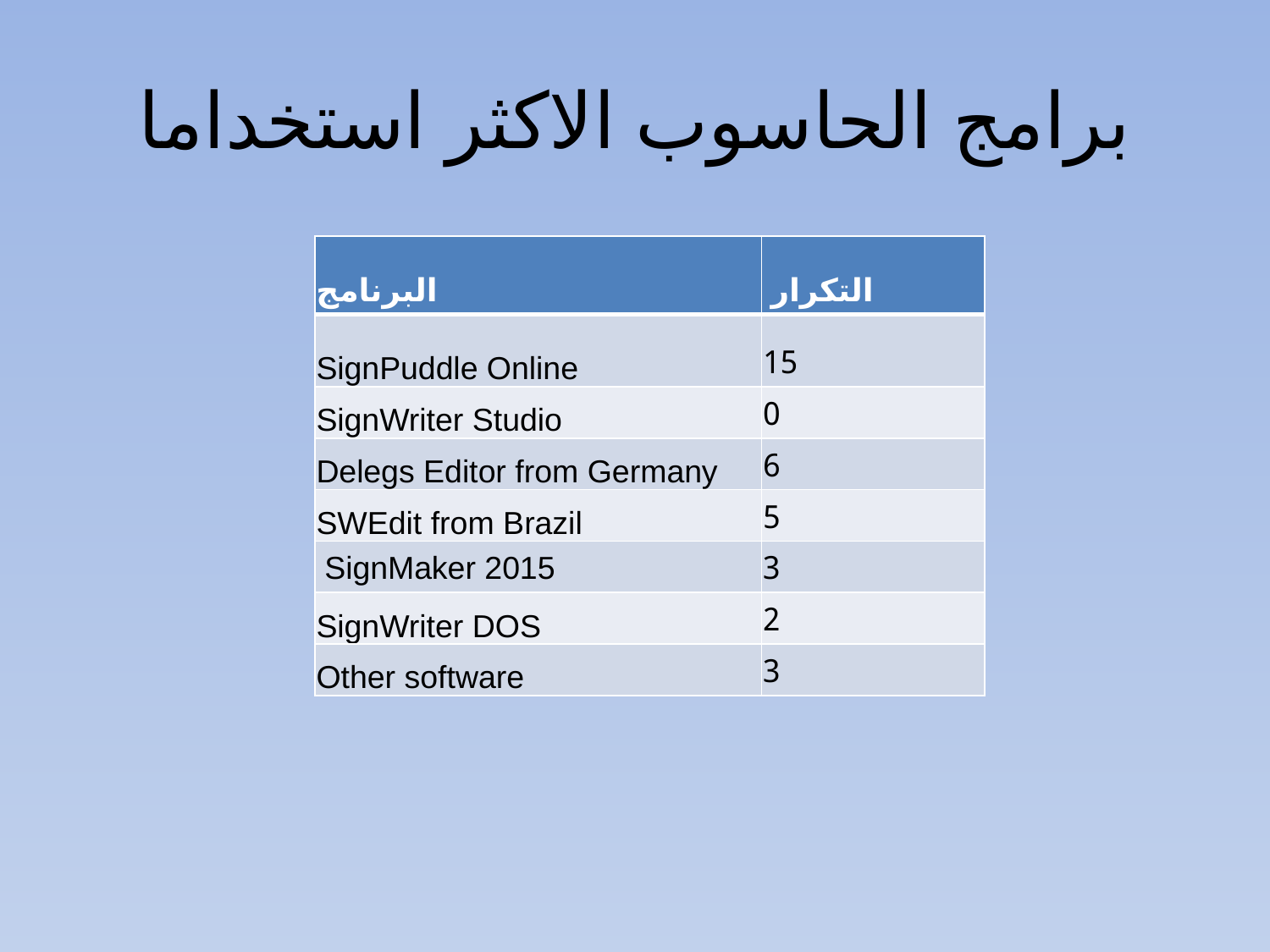

# برامج الحاسوب الاكثر استخداما
| البرنامج | التكرار |
| --- | --- |
| SignPuddle Online | 15 |
| SignWriter Studio | 0 |
| Delegs Editor from Germany | 6 |
| SWEdit from Brazil | 5 |
| SignMaker 2015 | 3 |
| SignWriter DOS | 2 |
| Other software | 3 |